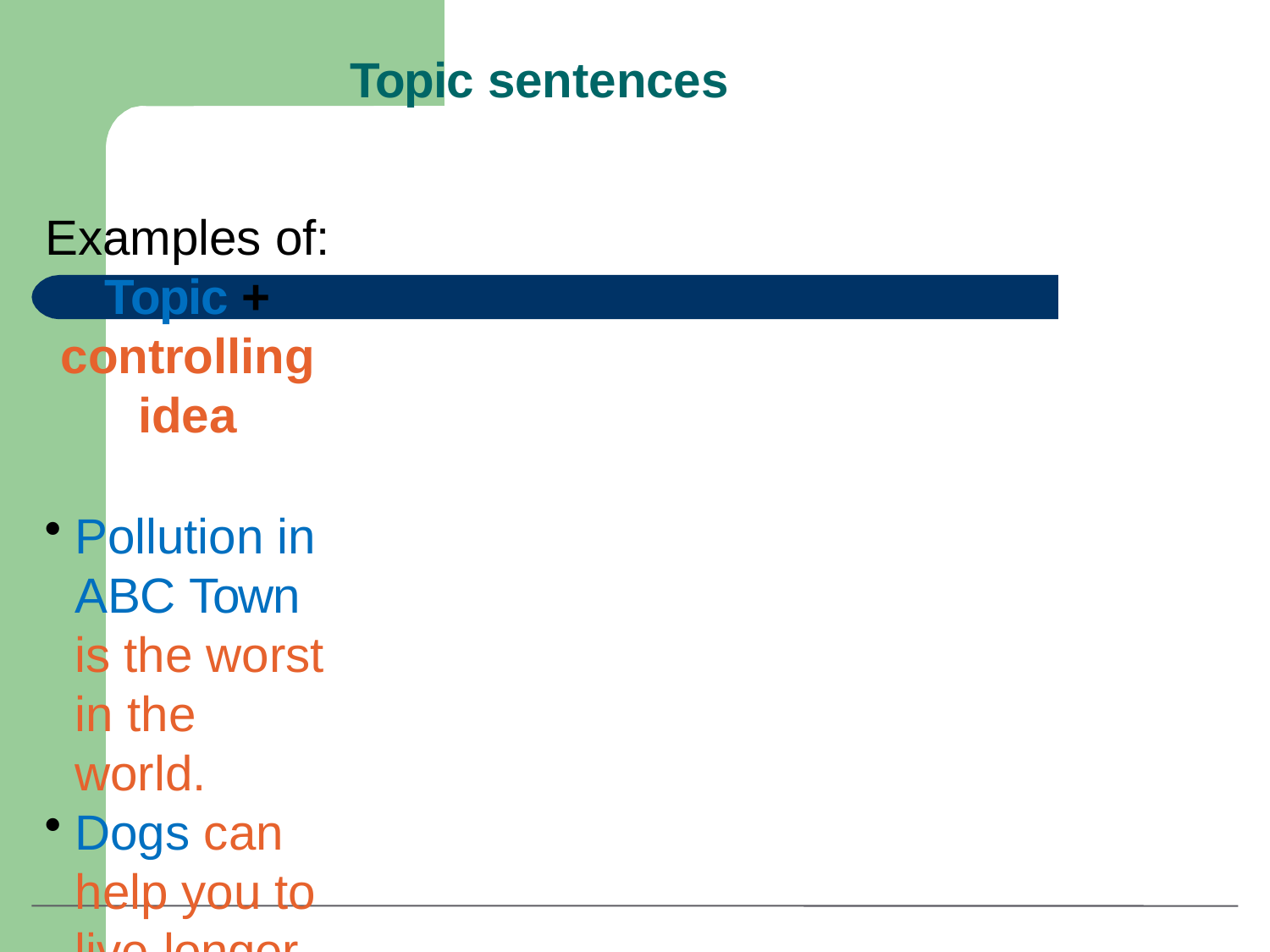

# Topic sentences
Examples of:
Topic + controlling idea

Pollution in ABC Town is the worst in the world.
Dogs can help you to live longer.
Teen pregnancy may be prevented by improved  education.
It is important to be ready before buying a house
Swimming is the most effective and most injury-free  aerobic exercise you can do.